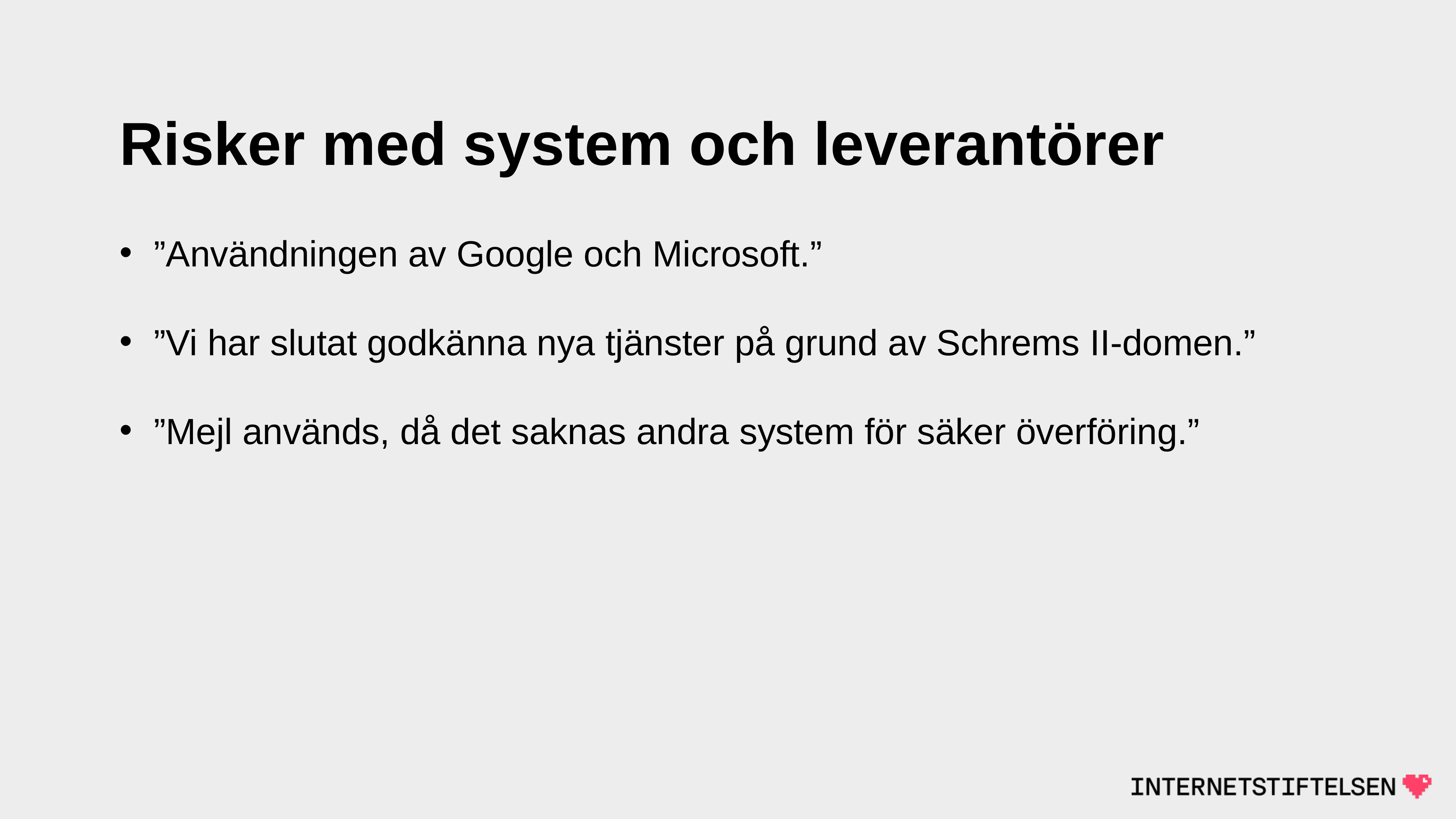

# Risker med system och leverantörer
”Användningen av Google och Microsoft.”
”Vi har slutat godkänna nya tjänster på grund av Schrems II-domen.”
”Mejl används, då det saknas andra system för säker överföring.”